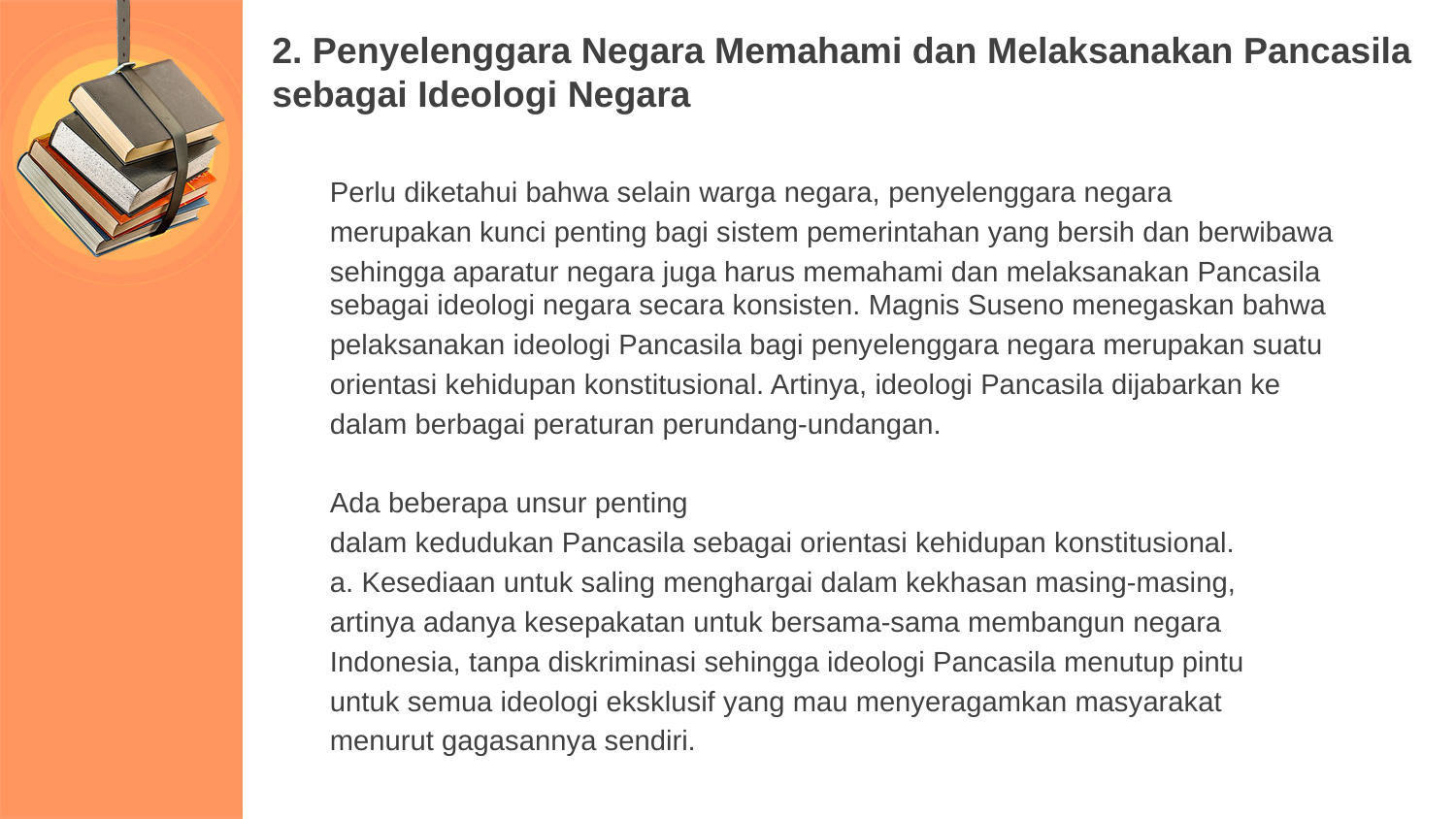

# 2. Penyelenggara Negara Memahami dan Melaksanakan Pancasila sebagai Ideologi Negara
Perlu diketahui bahwa selain warga negara, penyelenggara negara
merupakan kunci penting bagi sistem pemerintahan yang bersih dan berwibawa
sehingga aparatur negara juga harus memahami dan melaksanakan Pancasila sebagai ideologi negara secara konsisten. Magnis Suseno menegaskan bahwa
pelaksanakan ideologi Pancasila bagi penyelenggara negara merupakan suatu
orientasi kehidupan konstitusional. Artinya, ideologi Pancasila dijabarkan ke
dalam berbagai peraturan perundang-undangan.

Ada beberapa unsur penting
dalam kedudukan Pancasila sebagai orientasi kehidupan konstitusional.
a. Kesediaan untuk saling menghargai dalam kekhasan masing-masing,
artinya adanya kesepakatan untuk bersama-sama membangun negara
Indonesia, tanpa diskriminasi sehingga ideologi Pancasila menutup pintu
untuk semua ideologi eksklusif yang mau menyeragamkan masyarakat
menurut gagasannya sendiri.